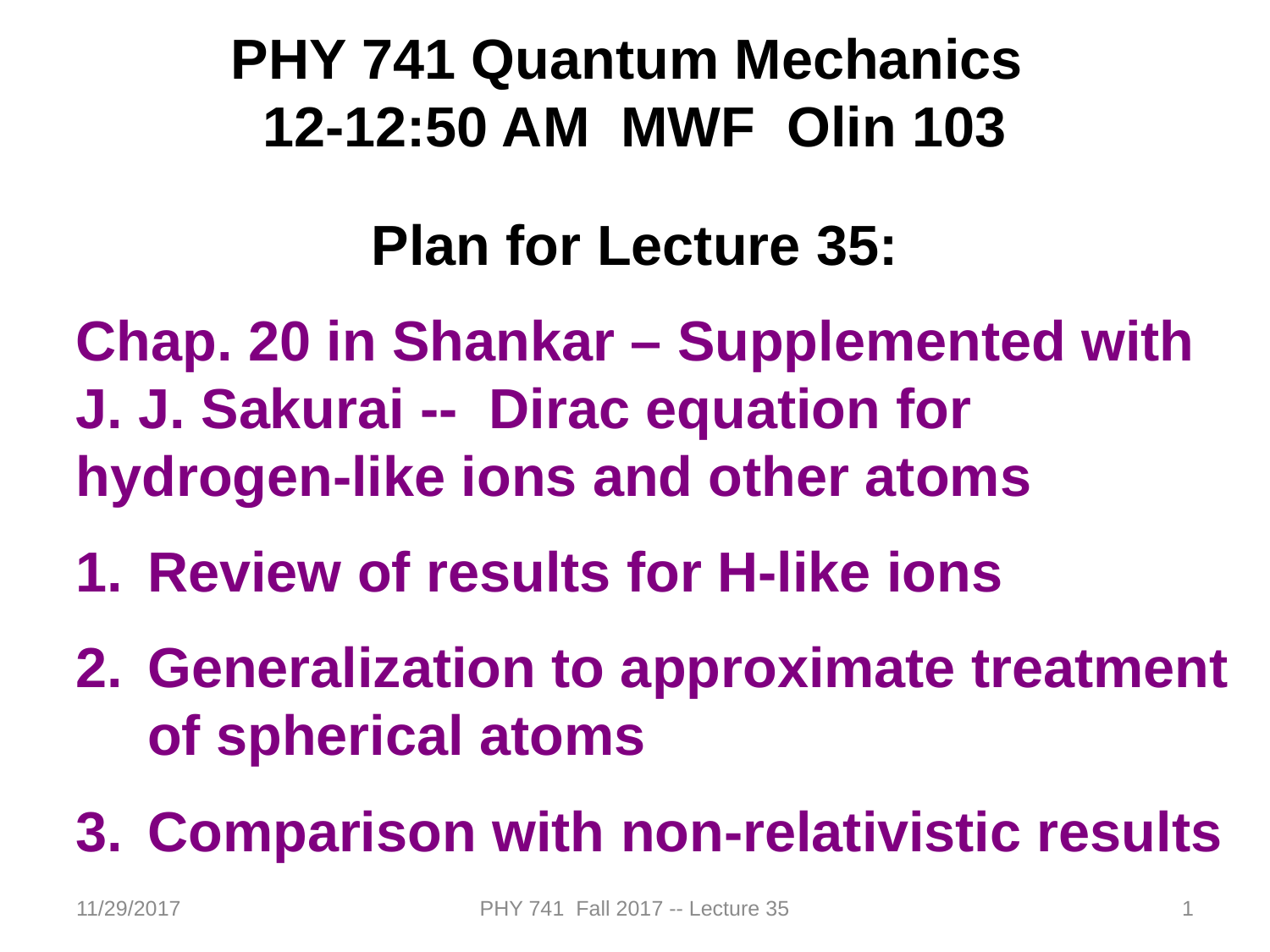

PHY 741 Quantum Mechanics
12-12:50 AM  MWF  Olin 103

Plan for Lecture 35:
Chap. 20 in Shankar – Supplemented with J. J. Sakurai --  Dirac equation for hydrogen-like ions and other atoms
Review of results for H-like ions
Generalization to approximate treatment of spherical atoms
Comparison with non-relativistic results
11/29/2017
PHY 741  Fall 2017 -- Lecture 35
1